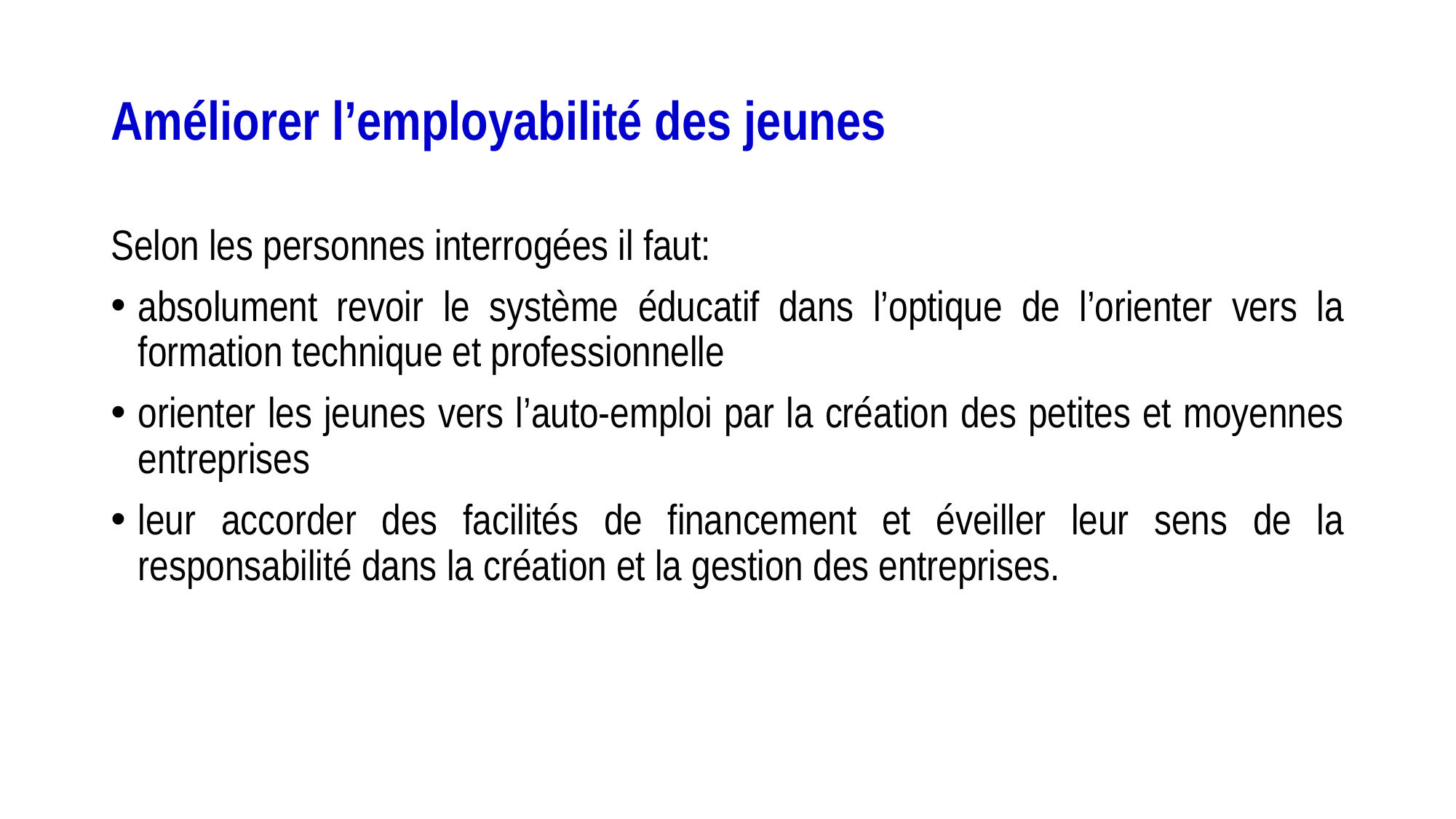

# Améliorer l’employabilité des jeunes
Selon les personnes interrogées il faut:
absolument revoir le système éducatif dans l’optique de l’orienter vers la formation technique et professionnelle
orienter les jeunes vers l’auto-emploi par la création des petites et moyennes entreprises
leur accorder des facilités de financement et éveiller leur sens de la responsabilité dans la création et la gestion des entreprises.